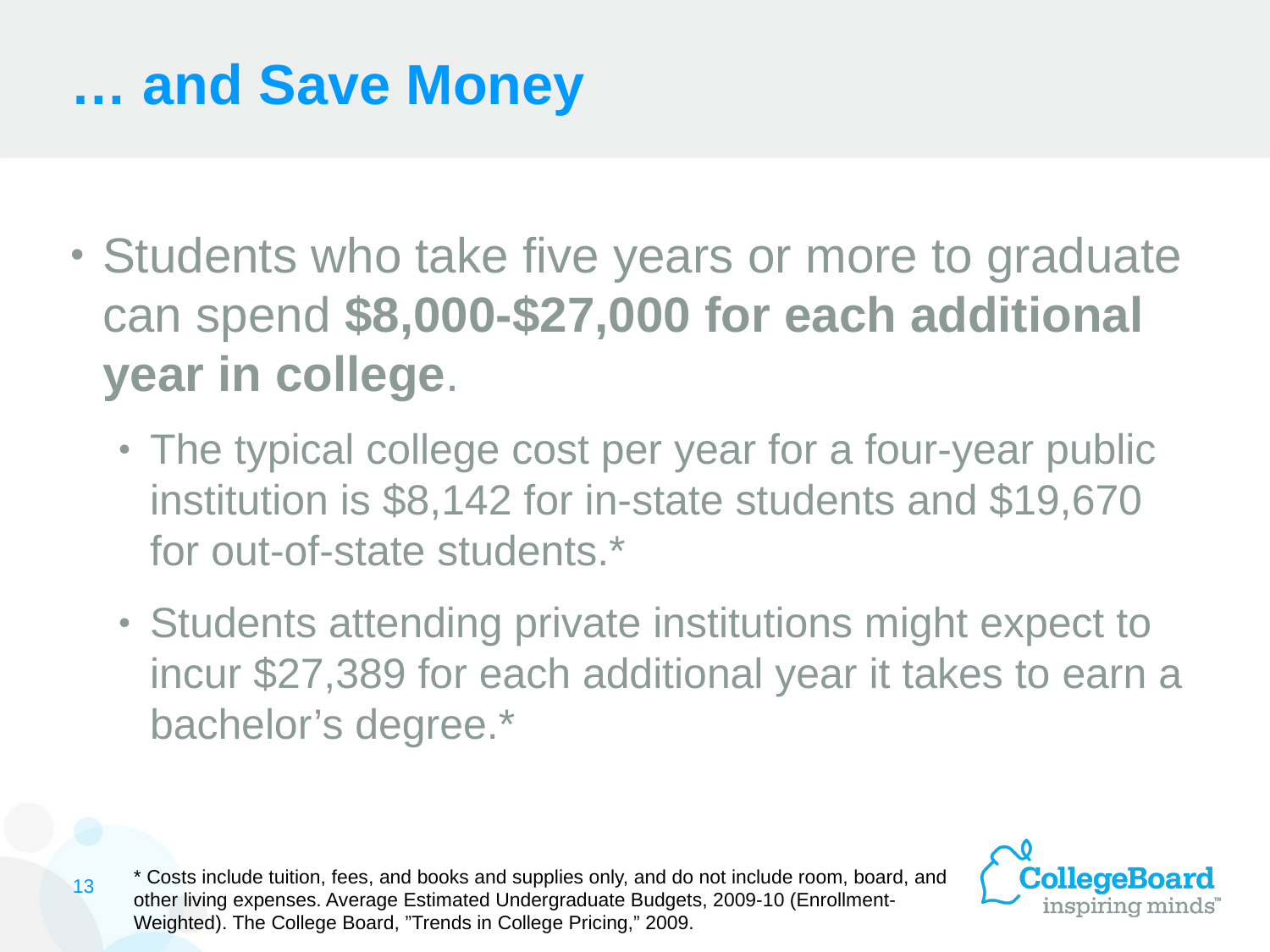

# … and Save Money
Students who take five years or more to graduate can spend $8,000-$27,000 for each additional year in college.
The typical college cost per year for a four-year public institution is $8,142 for in-state students and $19,670 for out-of-state students.*
Students attending private institutions might expect to incur $27,389 for each additional year it takes to earn a bachelor’s degree.*

* Costs include tuition, fees, and books and supplies only, and do not include room, board, and other living expenses. Average Estimated Undergraduate Budgets, 2009-10 (Enrollment-Weighted). The College Board, ”Trends in College Pricing,” 2009.

13